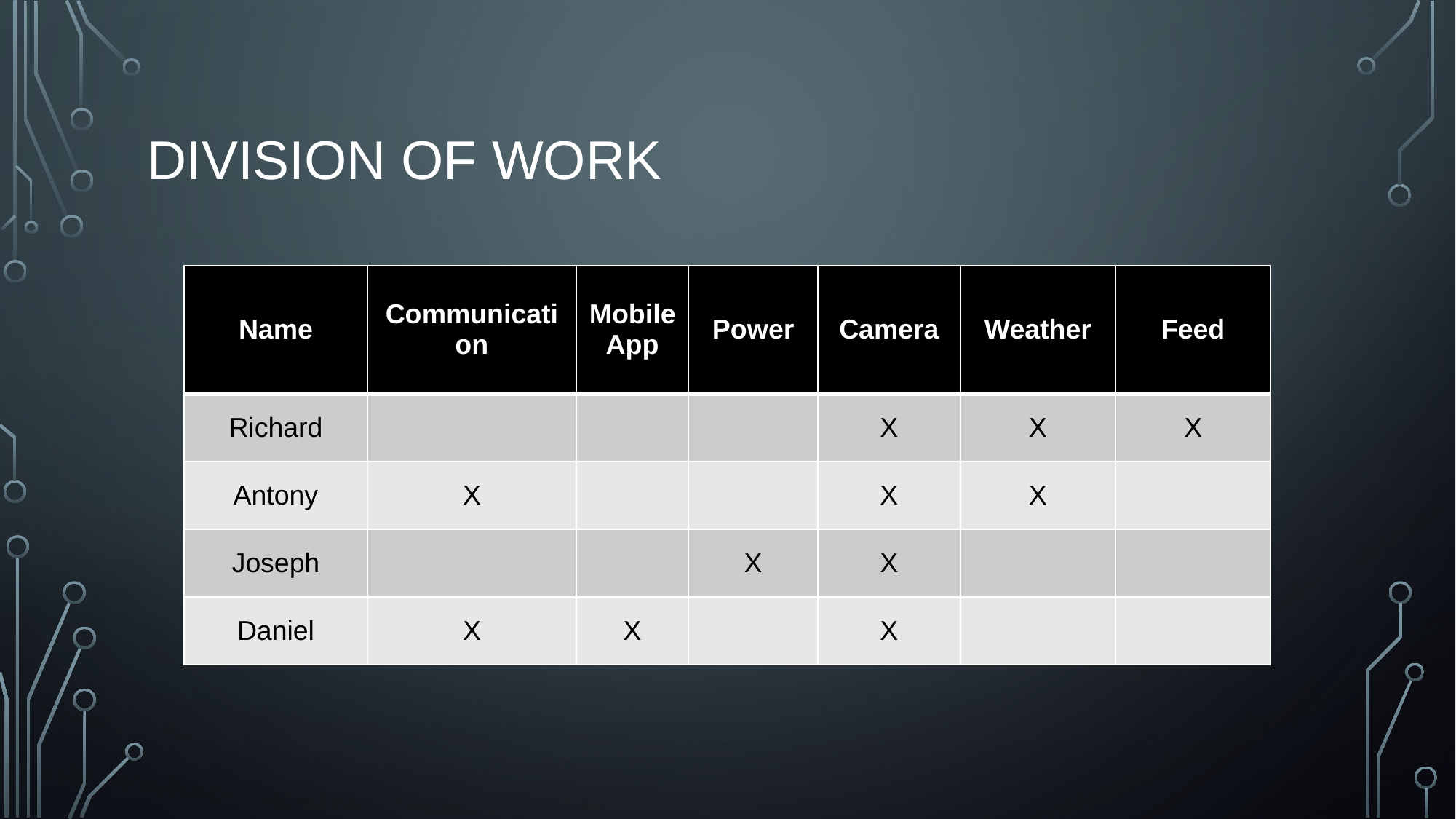

# Division of work
| Name | Communication | Mobile App | Power | Camera | Weather | Feed |
| --- | --- | --- | --- | --- | --- | --- |
| Richard |  |  |  | X | X | X |
| Antony | X |  |  | X | X |  |
| Joseph |  |  | X | X |  |  |
| Daniel | X | X |  | X |  |  |